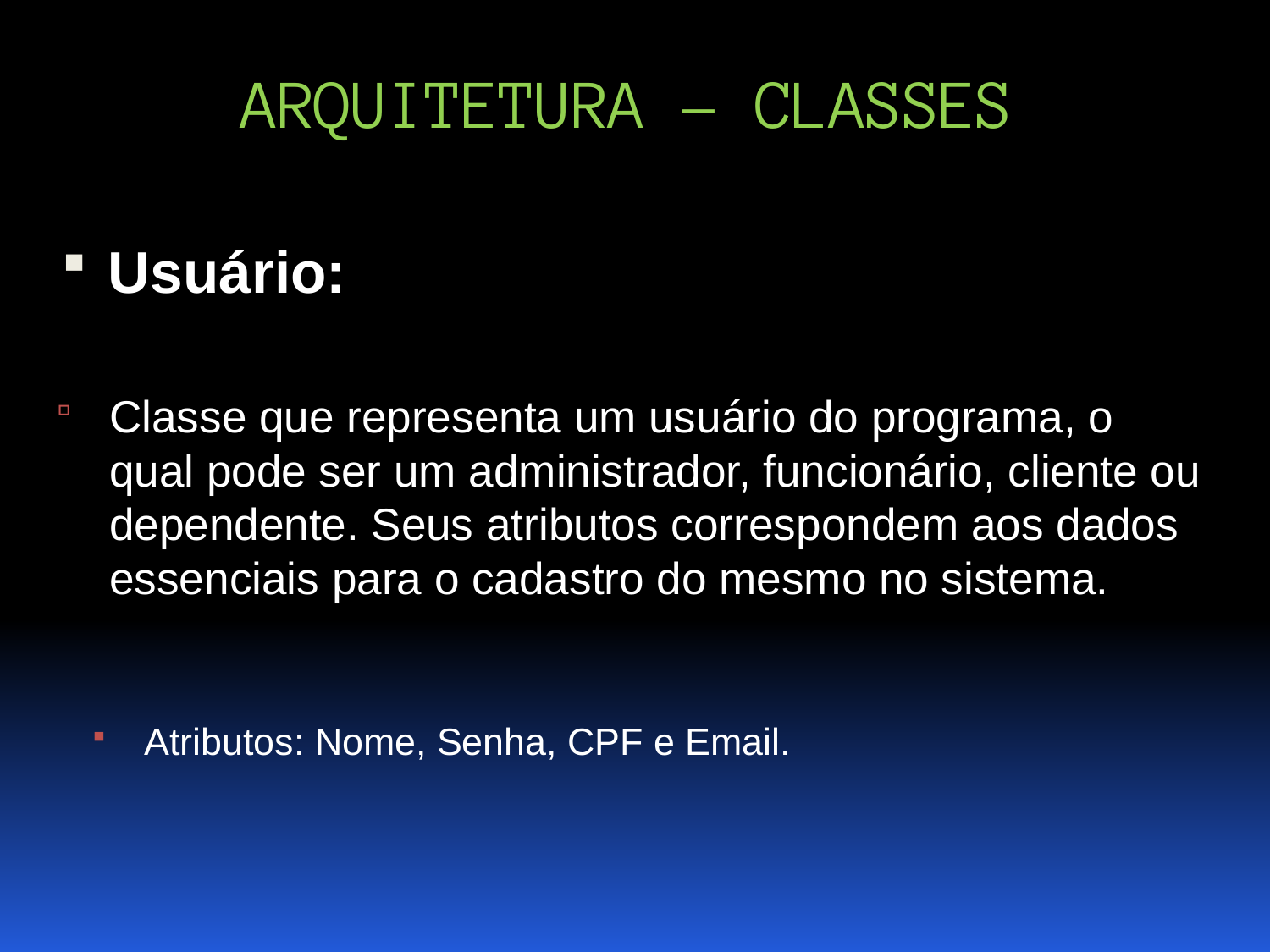

ARQUITETURA - CLASSES
Usuário:

Classe que representa um usuário do programa, o qual pode ser um administrador, funcionário, cliente ou dependente. Seus atributos correspondem aos dados essenciais para o cadastro do mesmo no sistema.

Atributos: Nome, Senha, CPF e Email.